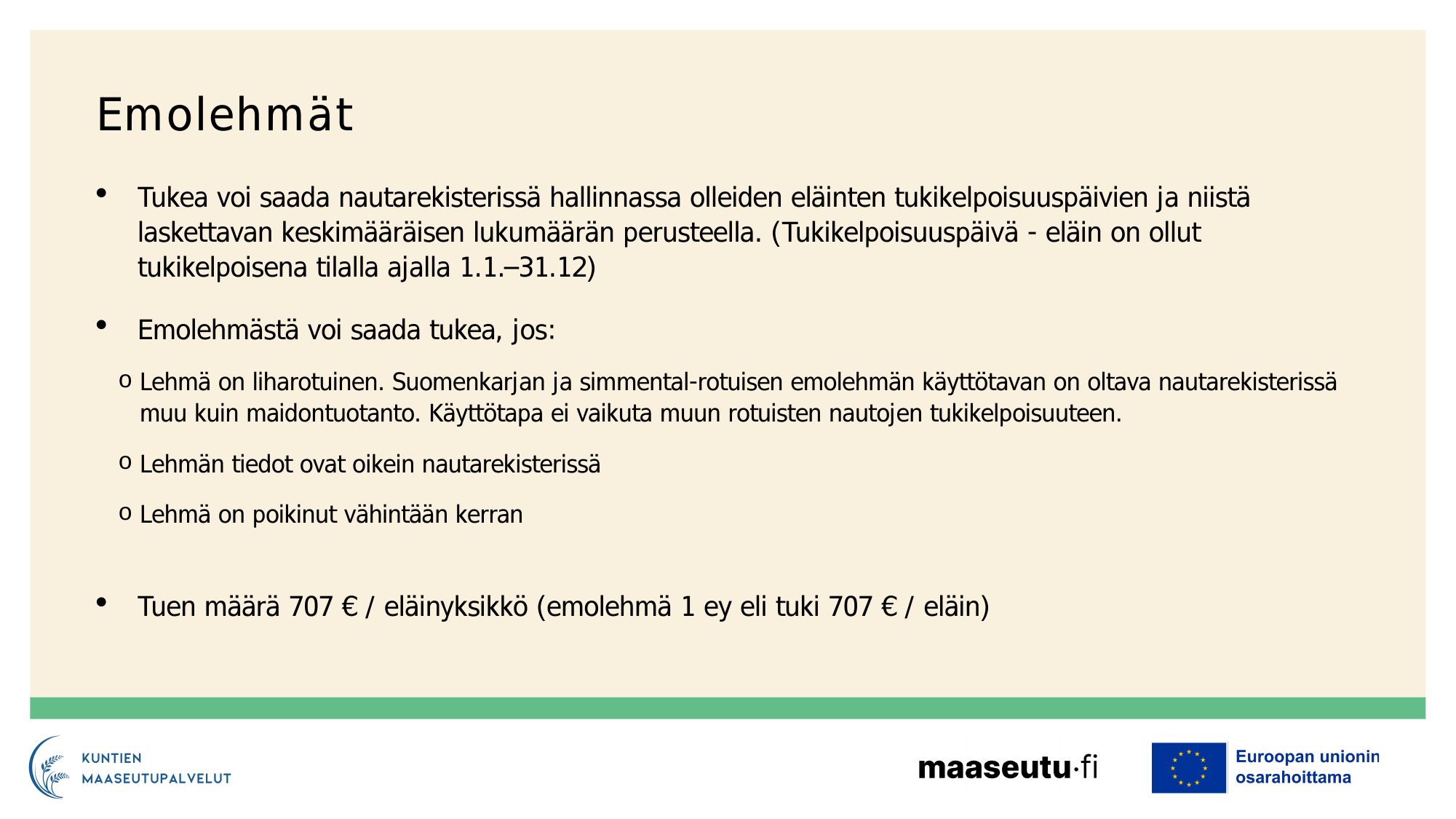

# Emolehmät
Tukea voi saada nautarekisterissä hallinnassa olleiden eläinten tukikelpoisuuspäivien ja niistä laskettavan keskimääräisen lukumäärän perusteella. (Tukikelpoisuuspäivä - eläin on ollut tukikelpoisena tilalla ajalla 1.1.–31.12)
Emolehmästä voi saada tukea, jos:
Lehmä on liharotuinen. Suomenkarjan ja simmental-rotuisen emolehmän käyttötavan on oltava nautarekisterissä muu kuin maidontuotanto. Käyttötapa ei vaikuta muun rotuisten nautojen tukikelpoisuuteen.
Lehmän tiedot ovat oikein nautarekisterissä
Lehmä on poikinut vähintään kerran
Tuen määrä 707 € / eläinyksikkö (emolehmä 1 ey eli tuki 707 € / eläin)